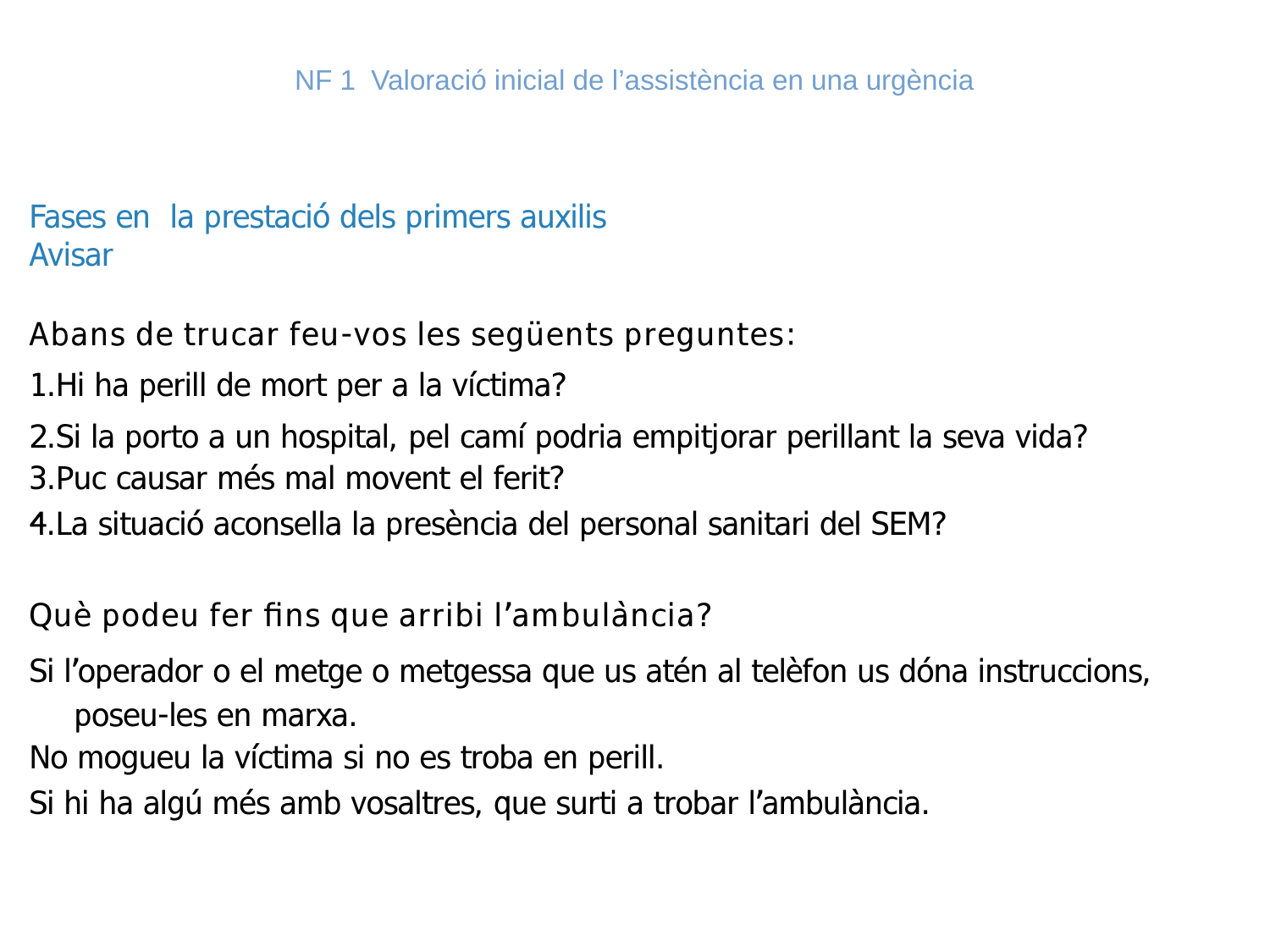

# NF 1  Valoració inicial de l’assistència en una urgència

Fases en  la prestació dels primers auxilis
Avisar

Abans de trucar feu-vos les següents preguntes:
1.Hi ha perill de mort per a la víctima?
2.Si la porto a un hospital, pel camí podria empitjorar perillant la seva vida?
3.Puc causar més mal movent el ferit?
4.La situació aconsella la presència del personal sanitari del SEM?

Què podeu fer fins que arribi l’ambulància?
Si l’operador o el metge o metgessa que us atén al telèfon us dóna instruccions, poseu-les en marxa.
No mogueu la víctima si no es troba en perill.
Si hi ha algú més amb vosaltres, que surti a trobar l’ambulància.